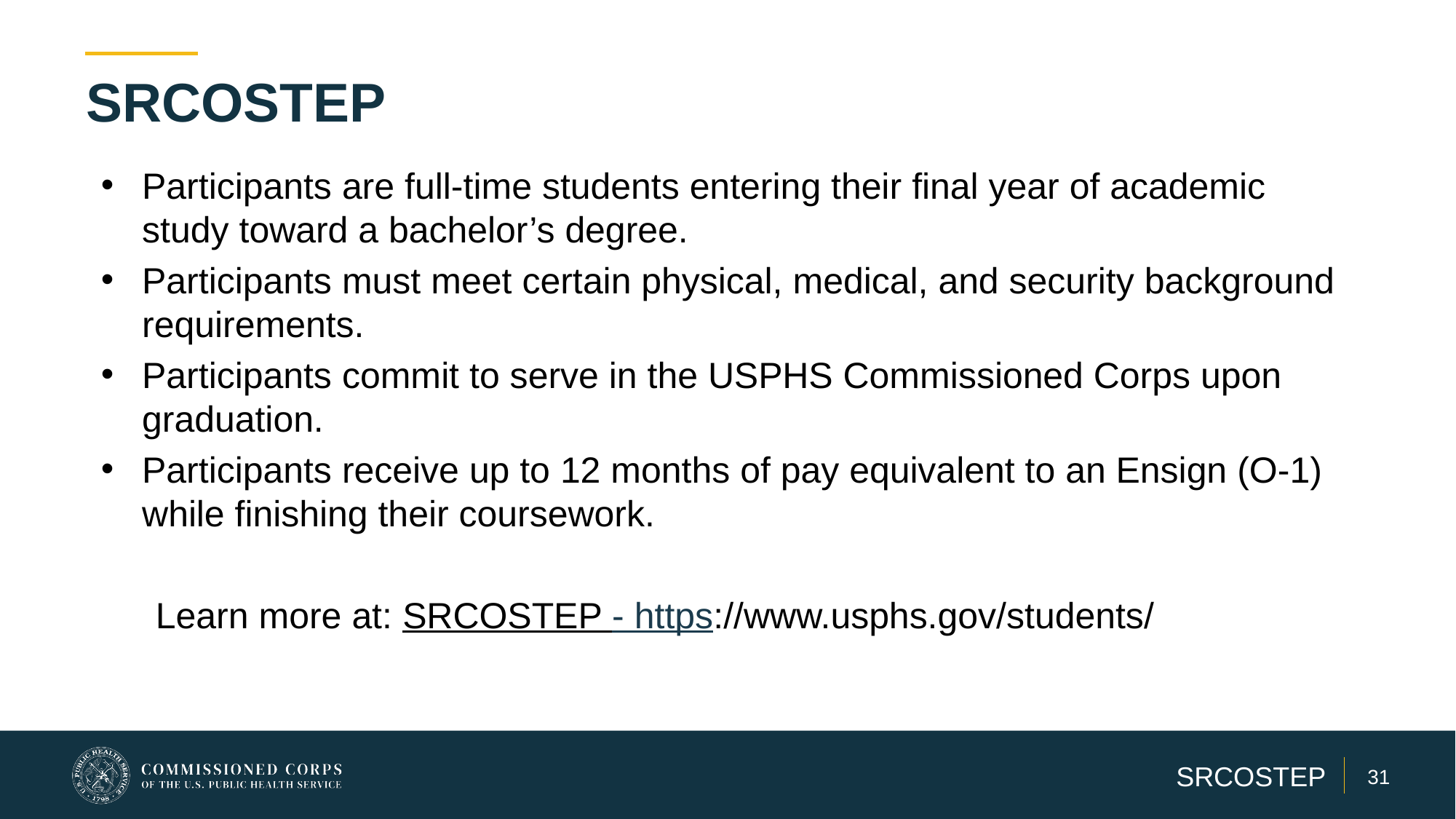

SRCOSTEP
Participants are full-time students entering their final year of academic study toward a bachelor’s degree.
Participants must meet certain physical, medical, and security background requirements.
Participants commit to serve in the USPHS Commissioned Corps upon graduation.
Participants receive up to 12 months of pay equivalent to an Ensign (O-1) while finishing their coursework.

Learn more at: SRCOSTEP - https://www.usphs.gov/students/

SRCOSTEP